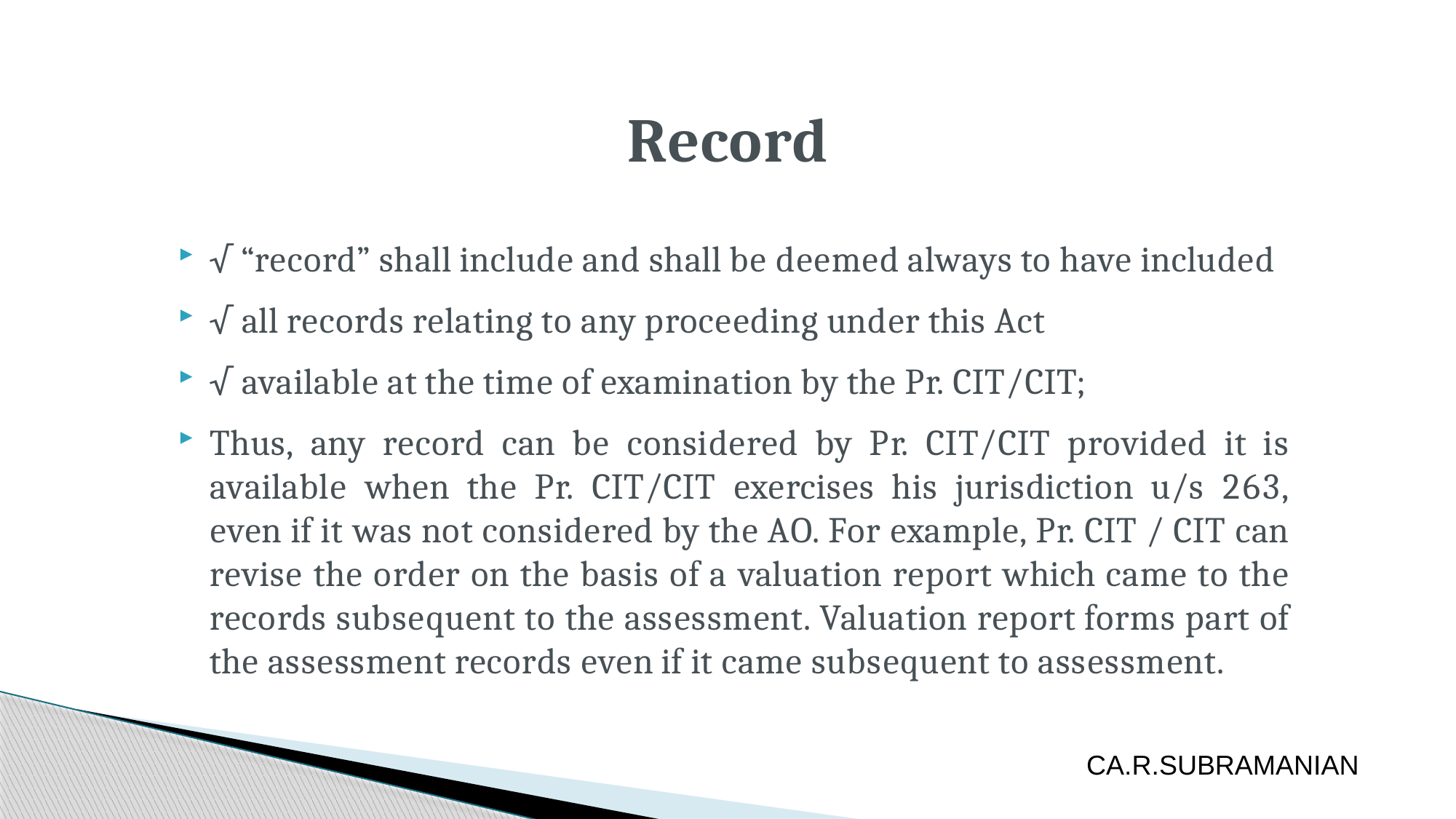

# Record
√ “record” shall include and shall be deemed always to have included
√ all records relating to any proceeding under this Act
√ available at the time of examination by the Pr. CIT/CIT;
Thus, any record can be considered by Pr. CIT/CIT provided it is available when the Pr. CIT/CIT exercises his jurisdiction u/s 263, even if it was not considered by the AO. For example, Pr. CIT / CIT can revise the order on the basis of a valuation report which came to the records subsequent to the assessment. Valuation report forms part of the assessment records even if it came subsequent to assessment.

CA.R.SUBRAMANIAN